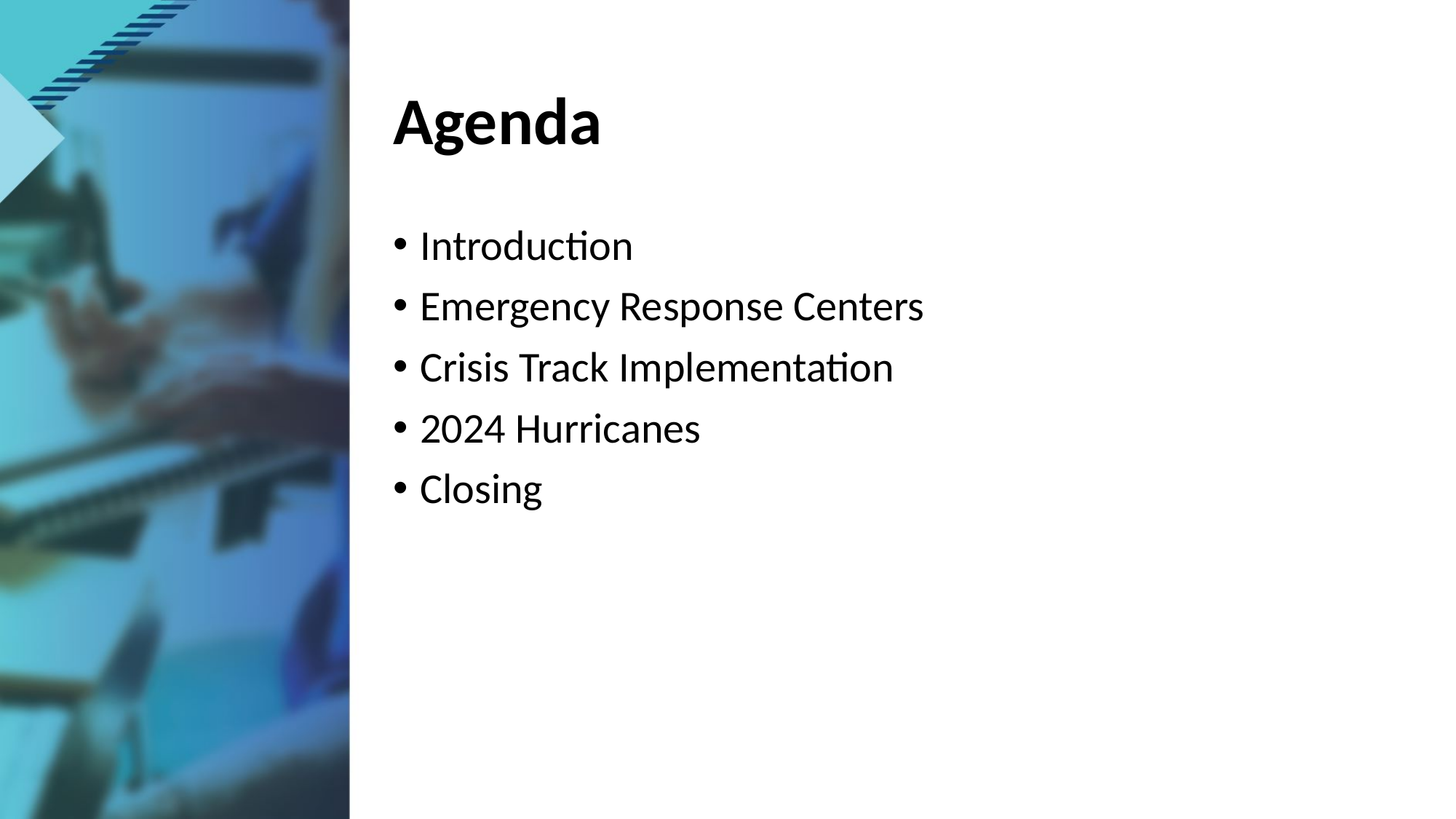

# Agenda
Introduction
Emergency Response Centers
Crisis Track Implementation
2024 Hurricanes
Closing